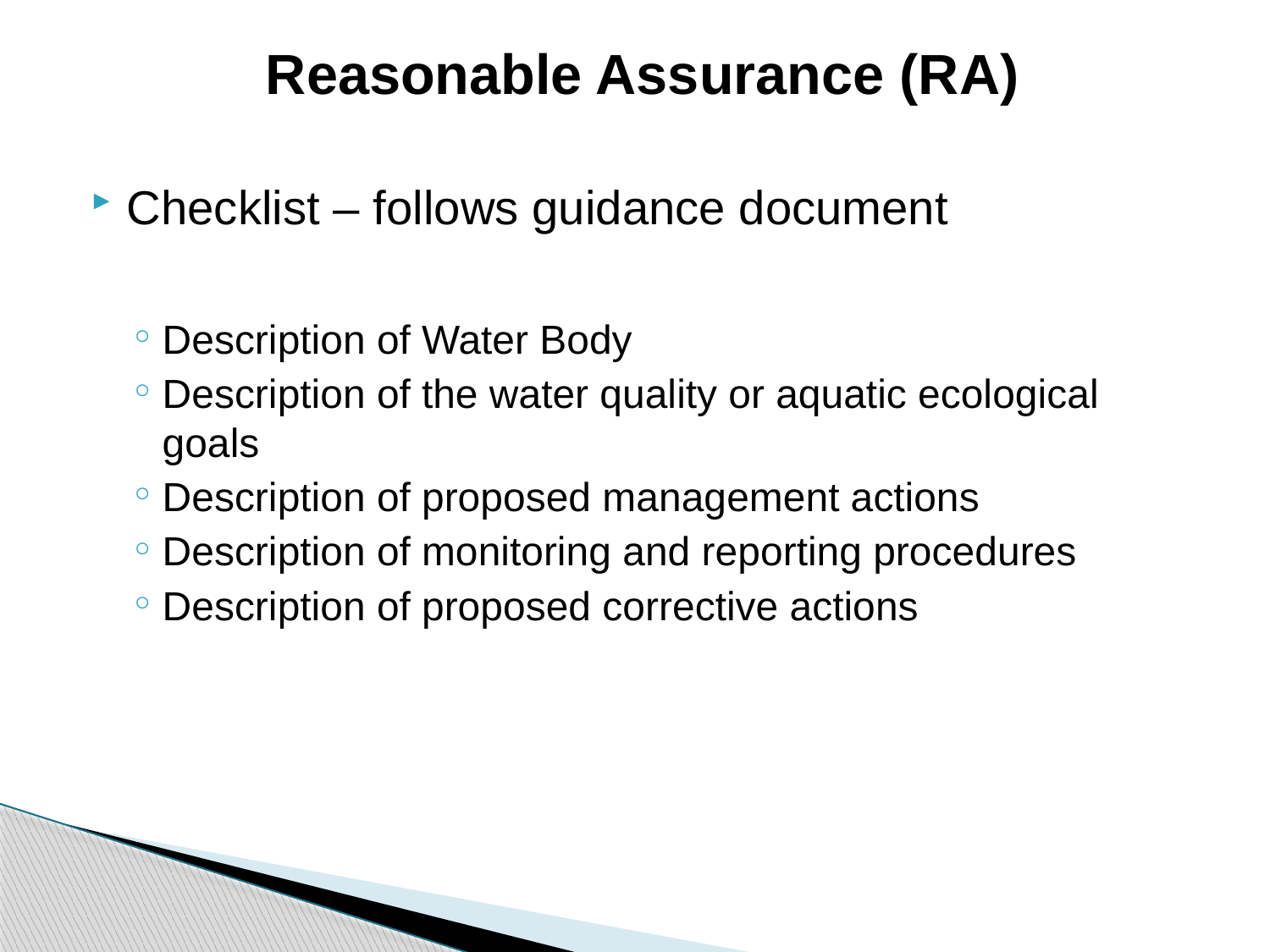

Reasonable Assurance (RA)

Checklist – follows guidance document

Description of Water Body
Description of the water quality or aquatic ecological goals
Description of proposed management actions
Description of monitoring and reporting procedures
Description of proposed corrective actions